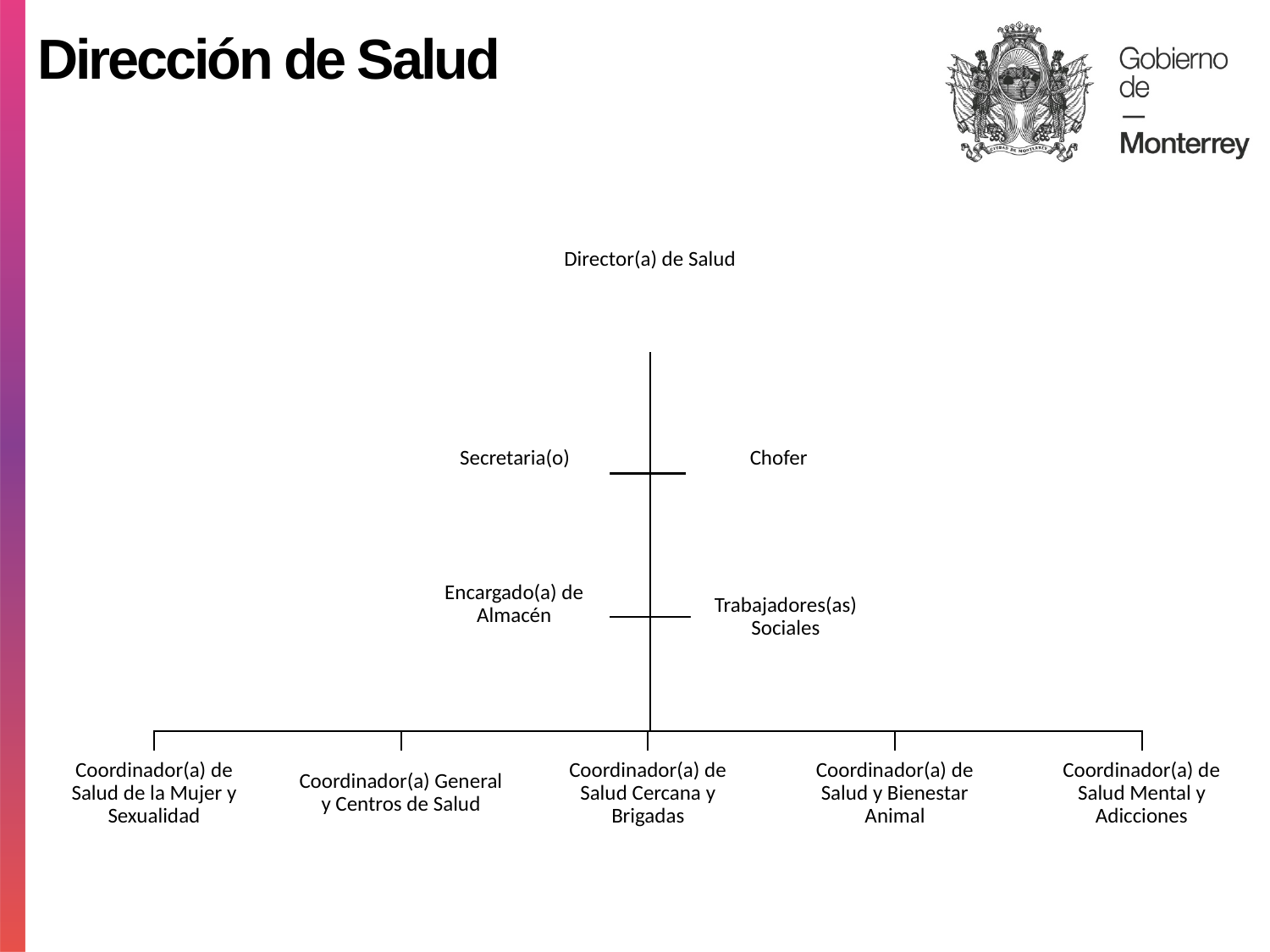

Dirección de Salud
Director(a) de Salud

Coordinador(a) de Salud de la Mujer y Sexualidad

Coordinador(a) General y Centros de Salud

Coordinador(a) de Salud Cercana y Brigadas

Coordinador(a) de Salud y Bienestar Animal

Coordinador(a) de Salud Mental y Adicciones

Secretaria(o)

Chofer

Encargado(a) de Almacén
Trabajadores(as) Sociales